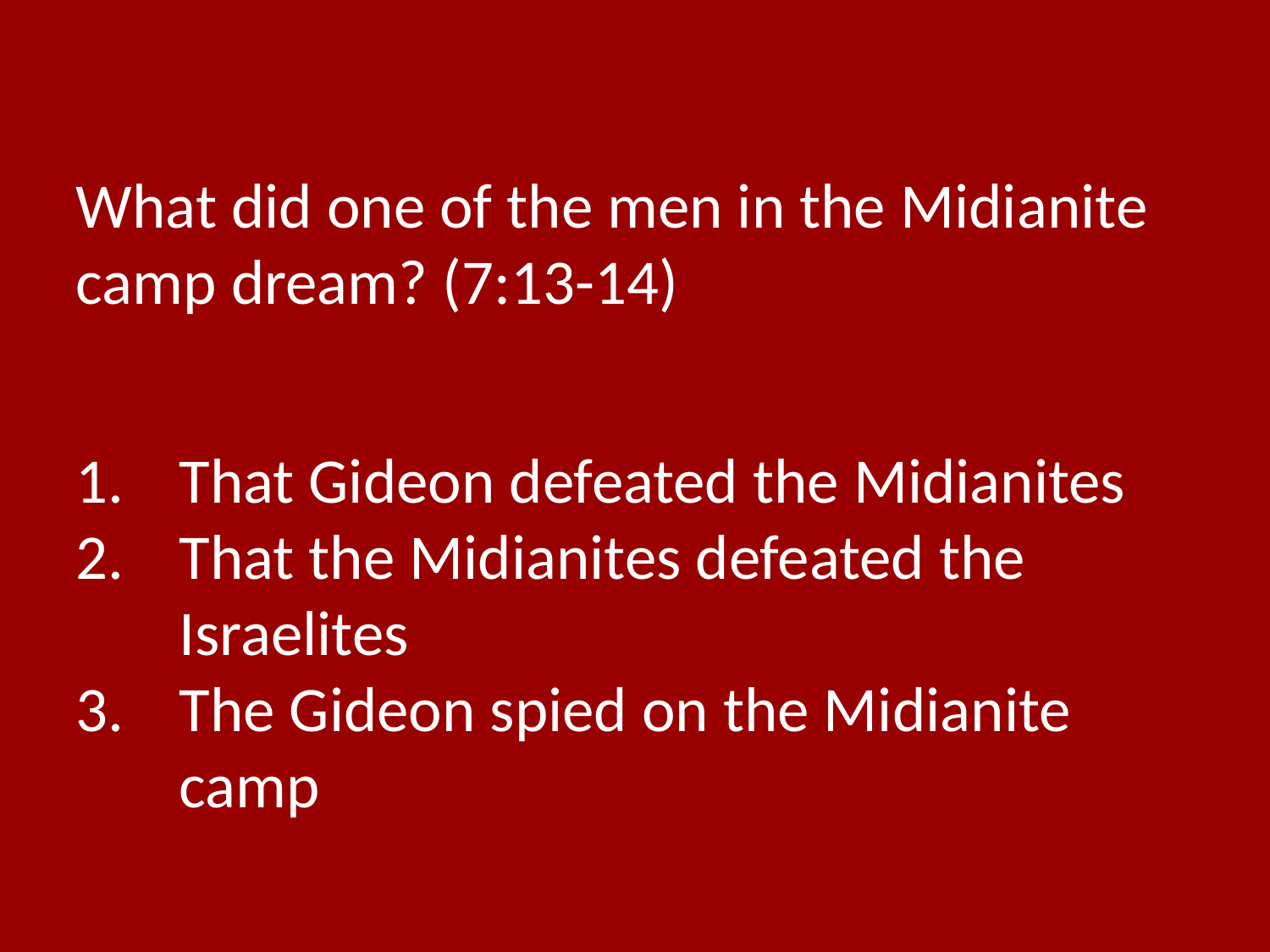

What did one of the men in the Midianite camp dream? (7:13-14)
That Gideon defeated the Midianites
That the Midianites defeated the Israelites
The Gideon spied on the Midianite camp